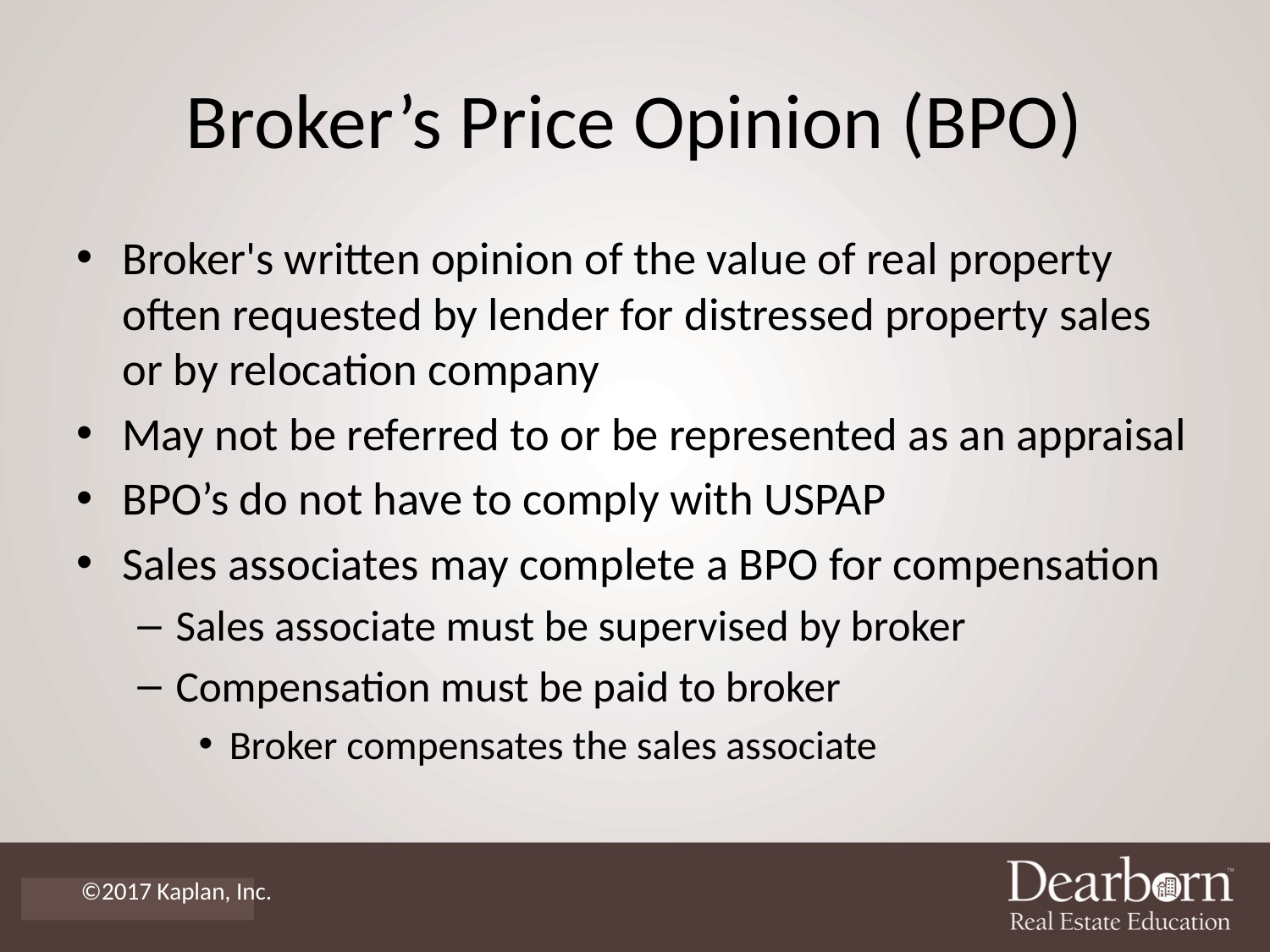

# Broker’s Price Opinion (BPO)
Broker's written opinion of the value of real property often requested by lender for distressed property sales or by relocation company
May not be referred to or be represented as an appraisal
BPO’s do not have to comply with USPAP
Sales associates may complete a BPO for compensation
Sales associate must be supervised by broker
Compensation must be paid to broker
Broker compensates the sales associate